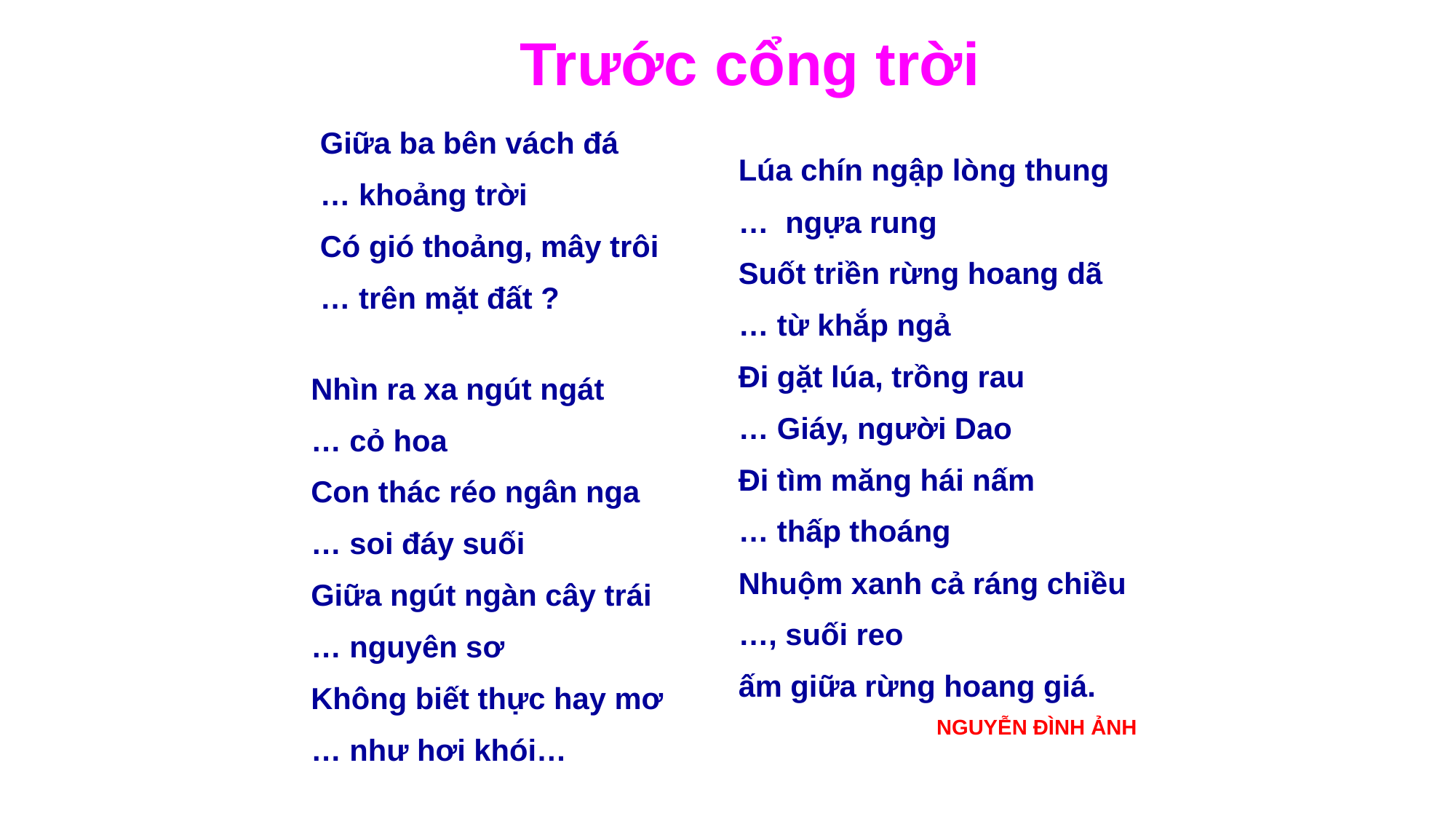

Trước cổng trời
Giữa ba bên vách đá
… khoảng trời
Có gió thoảng, mây trôi
… trên mặt đất ?
Lúa chín ngập lòng thung
…  ngựa rung
Suốt triền rừng hoang dã
… từ khắp ngả
Đi gặt lúa, trồng rau
… Giáy, người Dao
Đi tìm măng hái nấm
… thấp thoáng
Nhuộm xanh cả ráng chiều
…, suối reo
ấm giữa rừng hoang giá.
                                 NGUYỄN ĐÌNH ẢNH
Nhìn ra xa ngút ngát
… cỏ hoa
Con thác réo ngân nga
… soi đáy suối
Giữa ngút ngàn cây trái
… nguyên sơ
Không biết thực hay mơ
… như hơi khói…